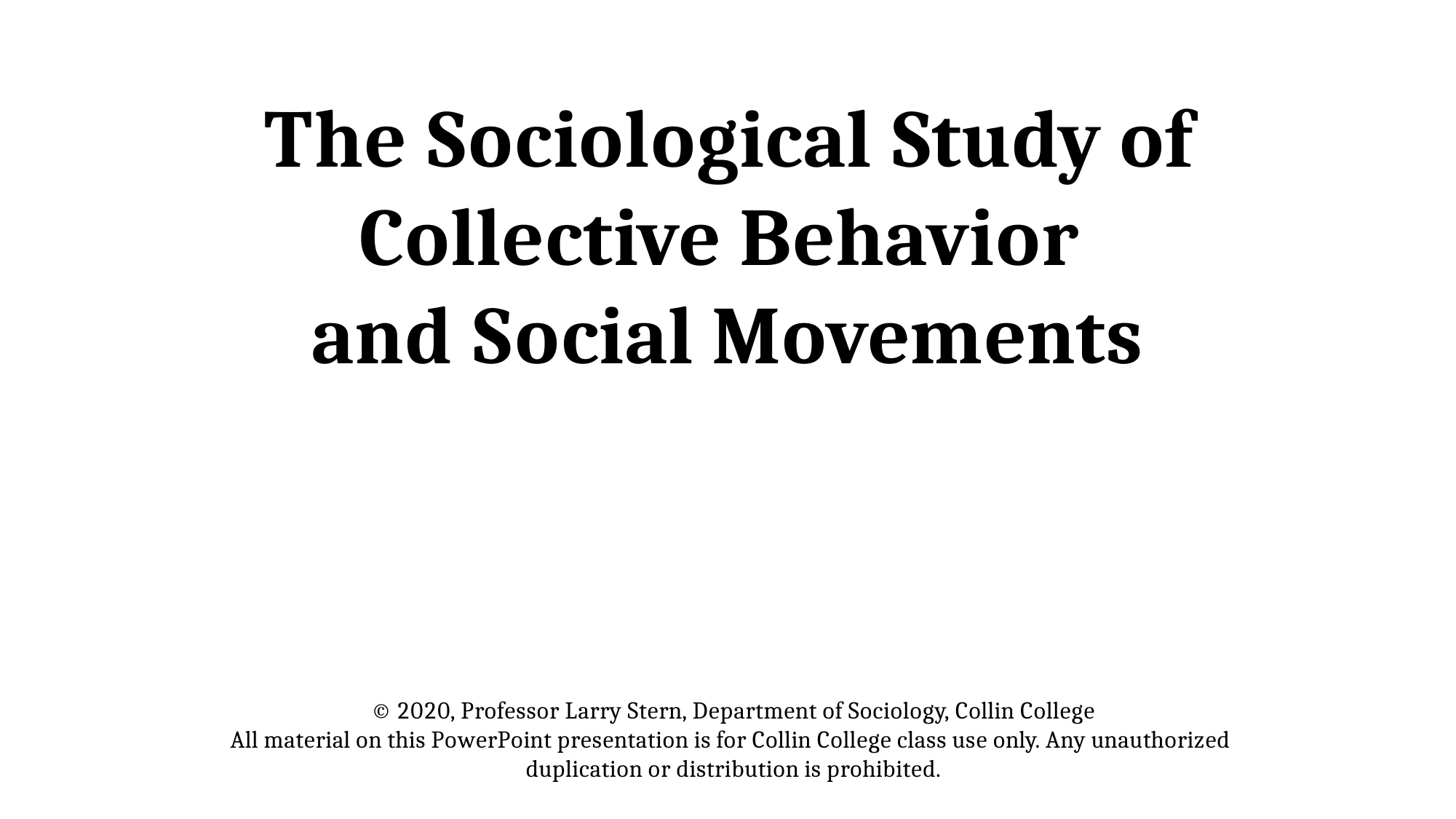

The Sociological Study of Collective Behavior
and Social Movements
© 2020, Professor Larry Stern, Department of Sociology, Collin College
All material on this PowerPoint presentation is for Collin College class use only. Any unauthorized
duplication or distribution is prohibited.